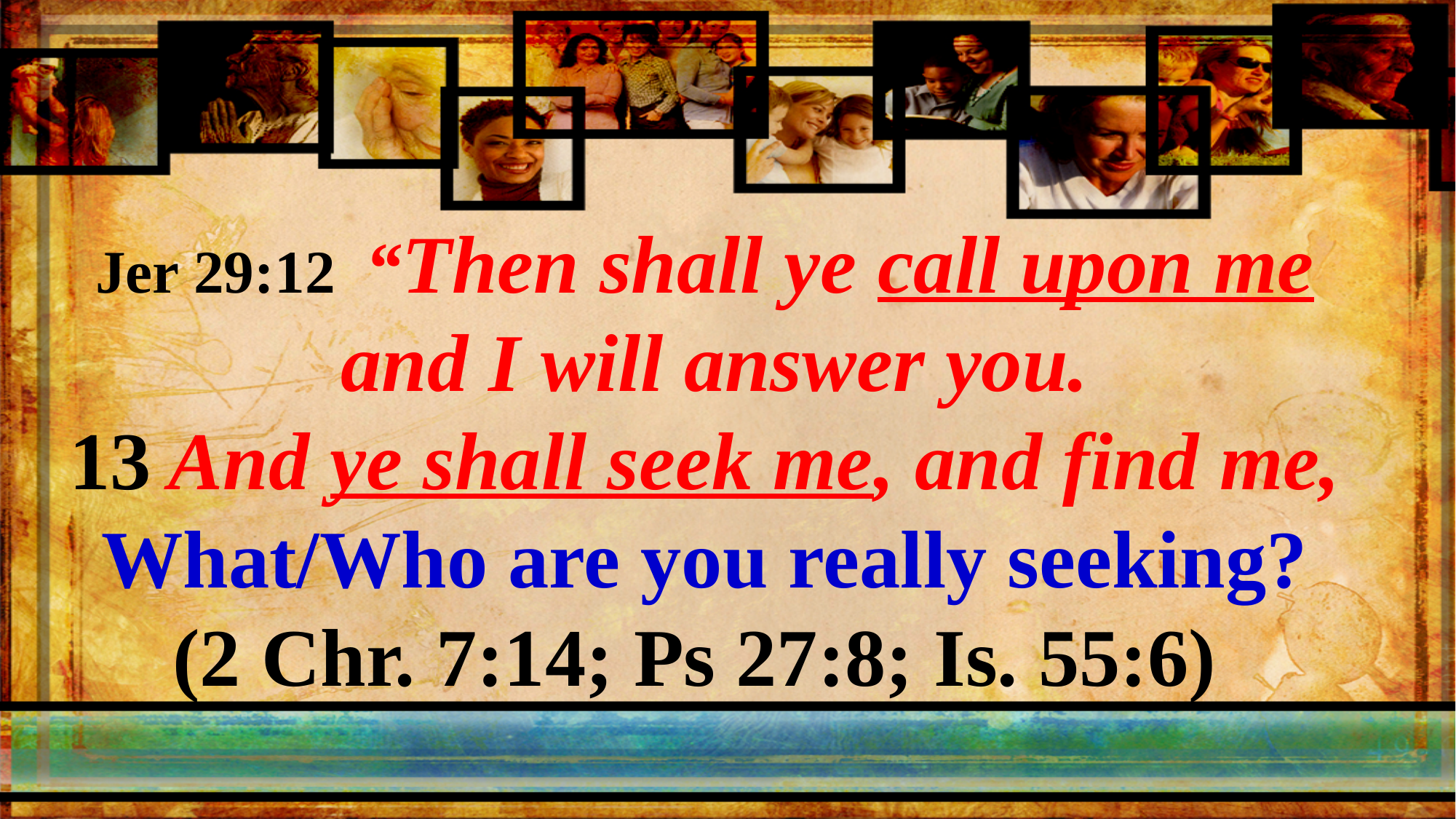

Jer 29:12  “Then shall ye call upon me
 and I will answer you.
13 And ye shall seek me, and find me,
What/Who are you really seeking?
(2 Chr. 7:14; Ps 27:8; Is. 55:6)